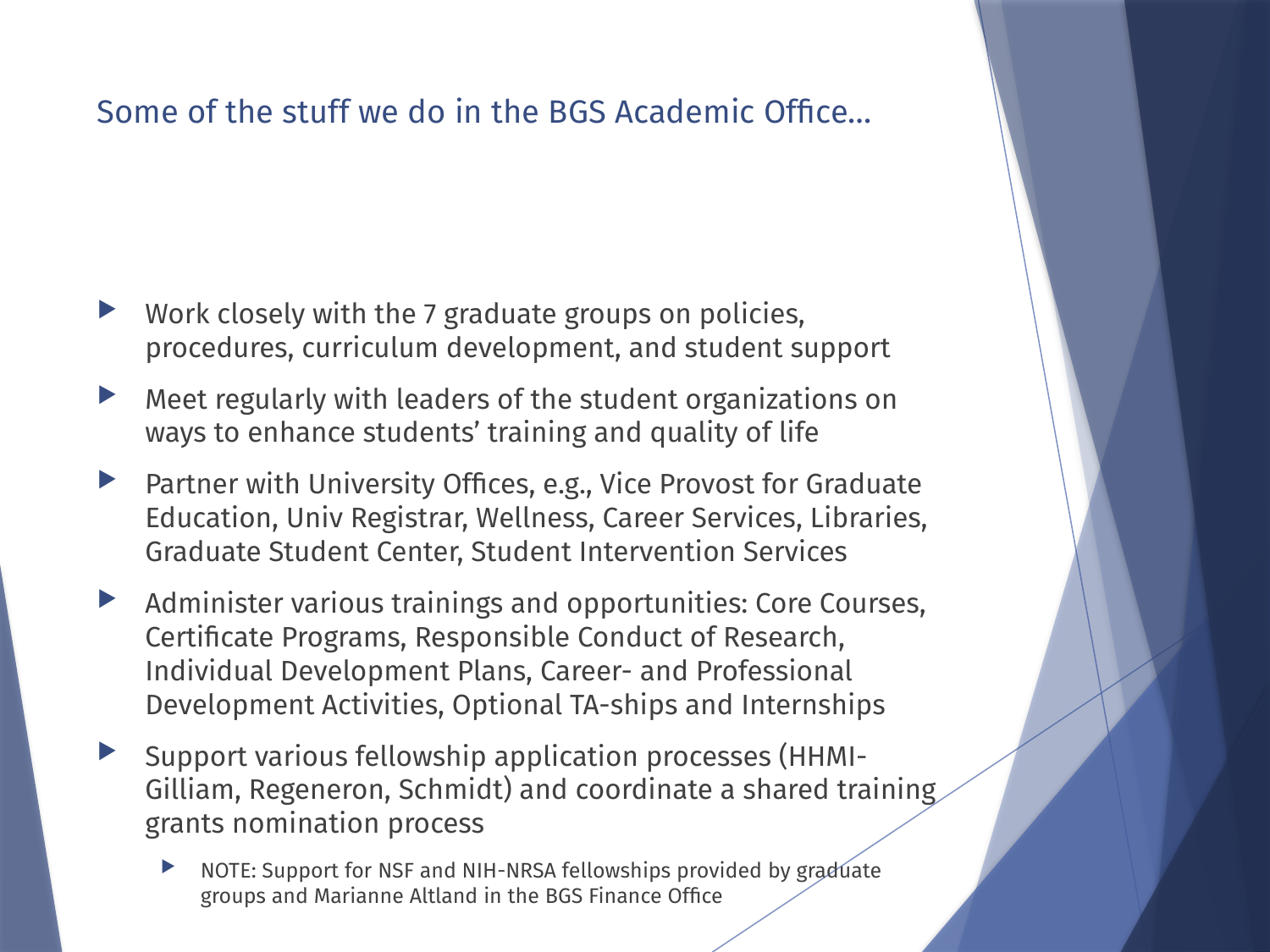

# Some of the stuff we do in the BGS Academic Office…

Work closely with the 7 graduate groups on policies, procedures, curriculum development, and student support
Meet regularly with leaders of the student organizations on ways to enhance students’ training and quality of life
Partner with University Offices, e.g., Vice Provost for Graduate Education, Univ Registrar, Wellness, Career Services, Libraries, Graduate Student Center, Student Intervention Services
Administer various trainings and opportunities: Core Courses, Certificate Programs, Responsible Conduct of Research, Individual Development Plans, Career- and Professional Development Activities, Optional TA-ships and Internships
Support various fellowship application processes (HHMI-Gilliam, Regeneron, Schmidt) and coordinate a shared training grants nomination process
NOTE: Support for NSF and NIH-NRSA fellowships provided by graduate groups and Marianne Altland in the BGS Finance Office